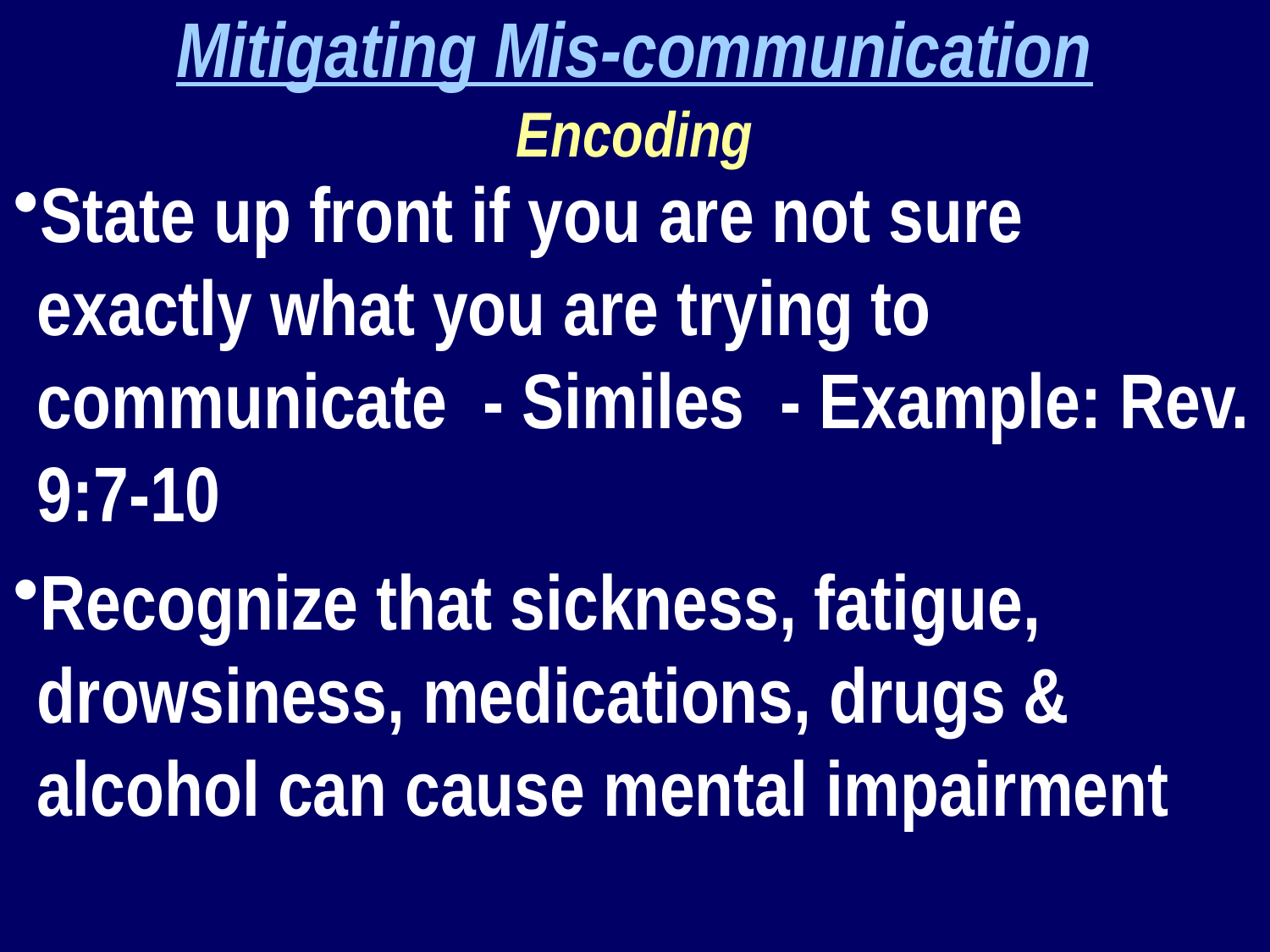

Mitigating Mis-communication
Encoding
State up front if you are not sure exactly what you are trying to communicate  - Similes  - Example: Rev. 9:7-10
Recognize that sickness, fatigue, drowsiness, medications, drugs & alcohol can cause mental impairment